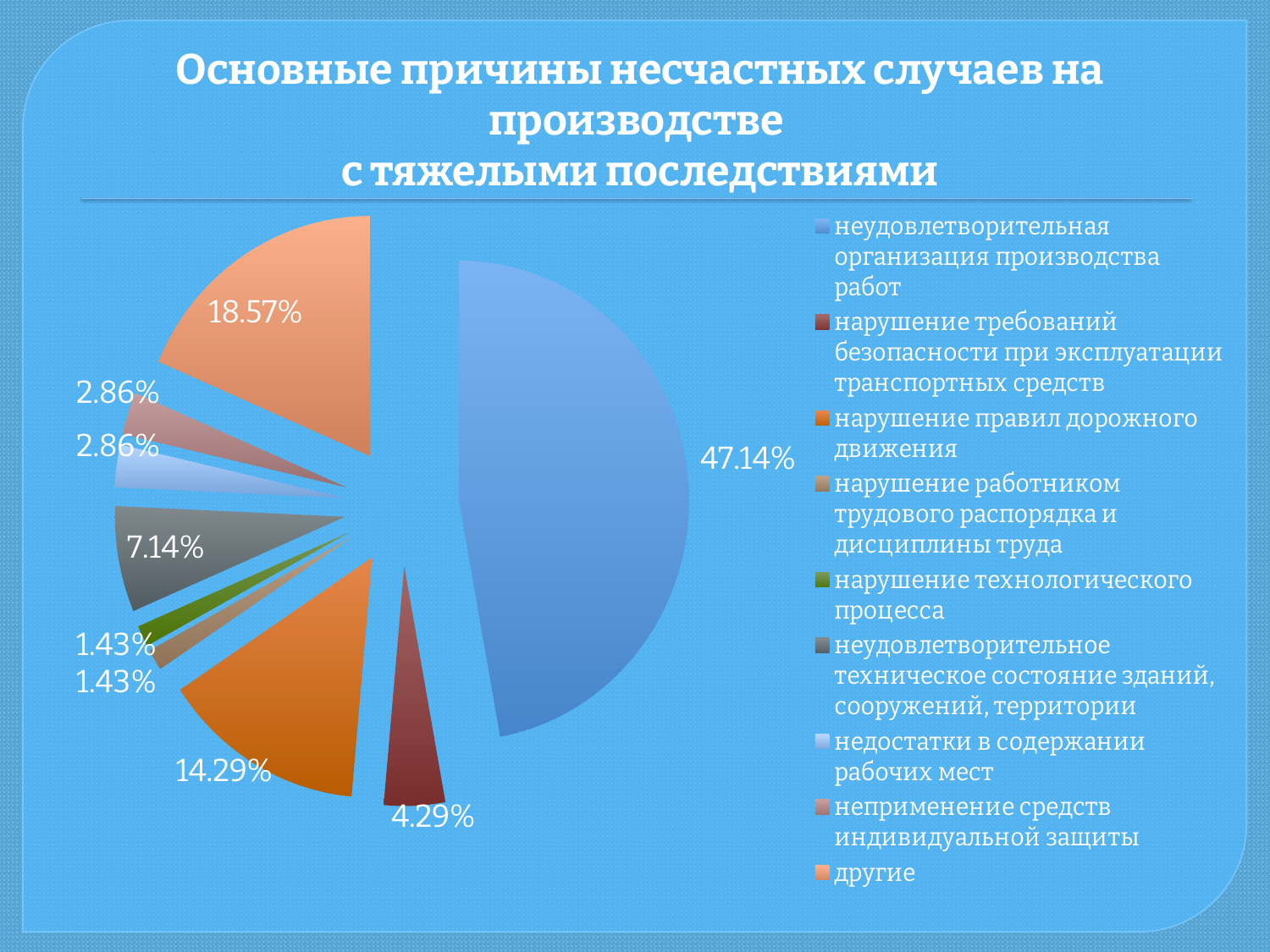

Основные причины несчастных случаев на производстве
с тяжелыми последствиями

### Chart

| Category | количество случаев |
|---|---|
| неудовлетворительная организация производства работ | 0.4714000000000003 |
| нарушение требований безопасности при эксплуатации транспортных средств | 0.04290000000000002 |
| нарушение правил дорожного движения | 0.14290000000000014 |
| нарушение работником трудового распорядка и дисциплины труда | 0.0143 |
| нарушение технологического процесса | 0.0143 |
| неудовлетворительное техническое состояние зданий, сооружений, территории | 0.07140000000000002 |
| недостатки в содержании рабочих мест | 0.0286 |
| неприменение средств индивидуальной защиты | 0.0286 |
| другие | 0.18570000000000014 |
#